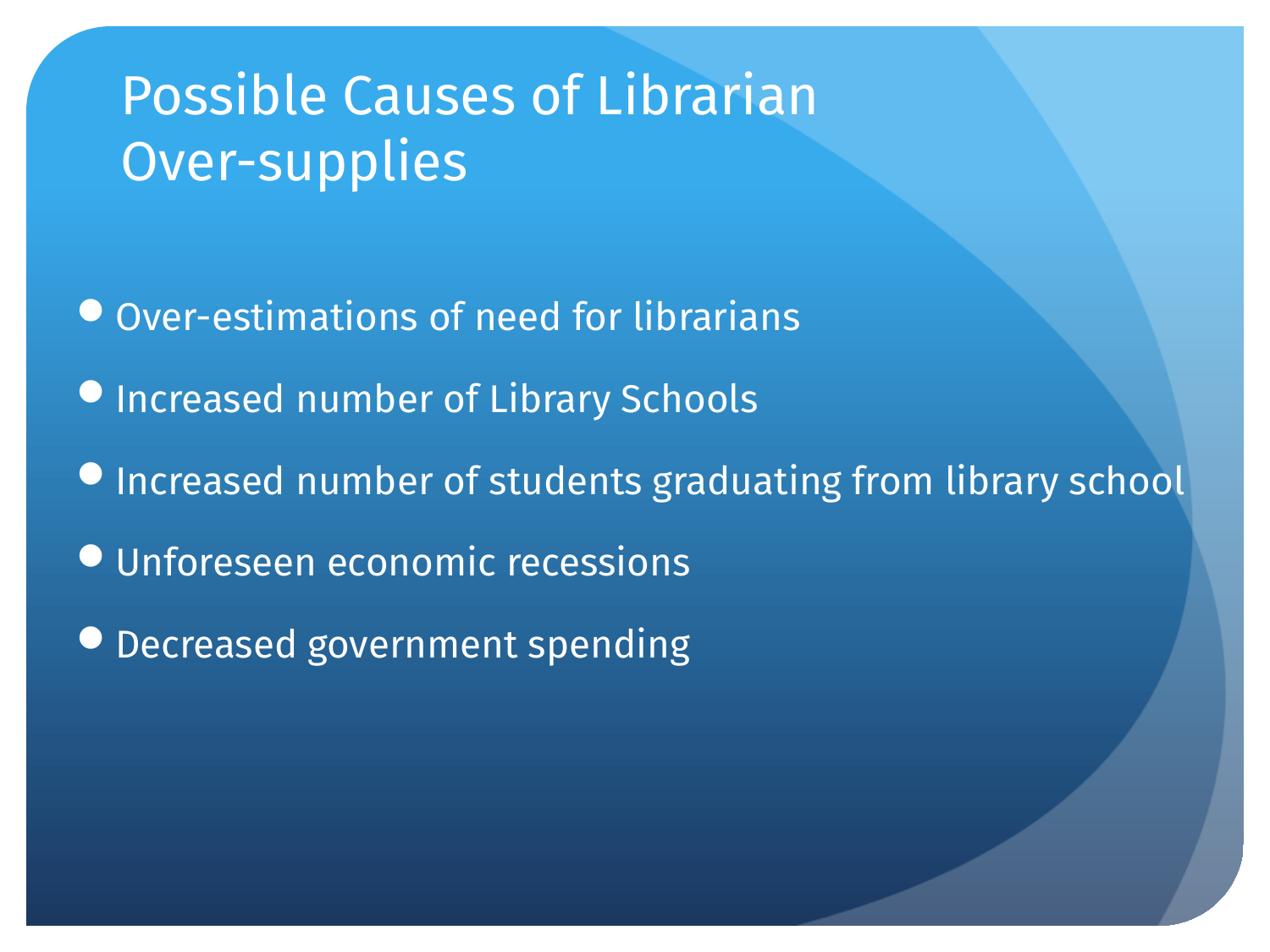

# Possible Causes of Librarian Over-supplies
Over-estimations of need for librarians
Increased number of Library Schools
Increased number of students graduating from library school
Unforeseen economic recessions
Decreased government spending